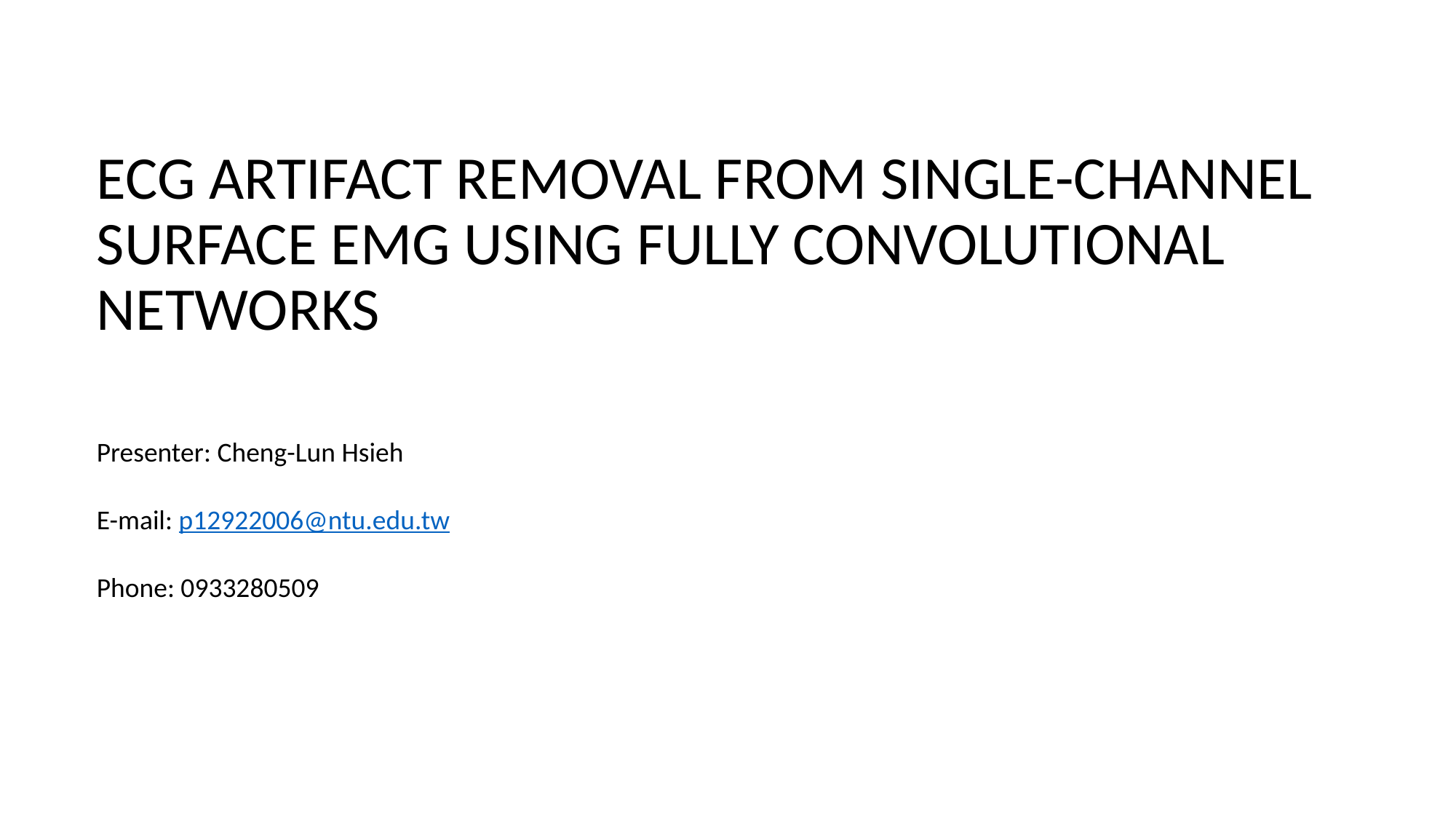

# ECG ARTIFACT REMOVAL FROM SINGLE-CHANNEL SURFACE EMG USING FULLY CONVOLUTIONAL NETWORKS
Presenter: Cheng-Lun Hsieh
E-mail: p12922006@ntu.edu.tw
Phone: 0933280509